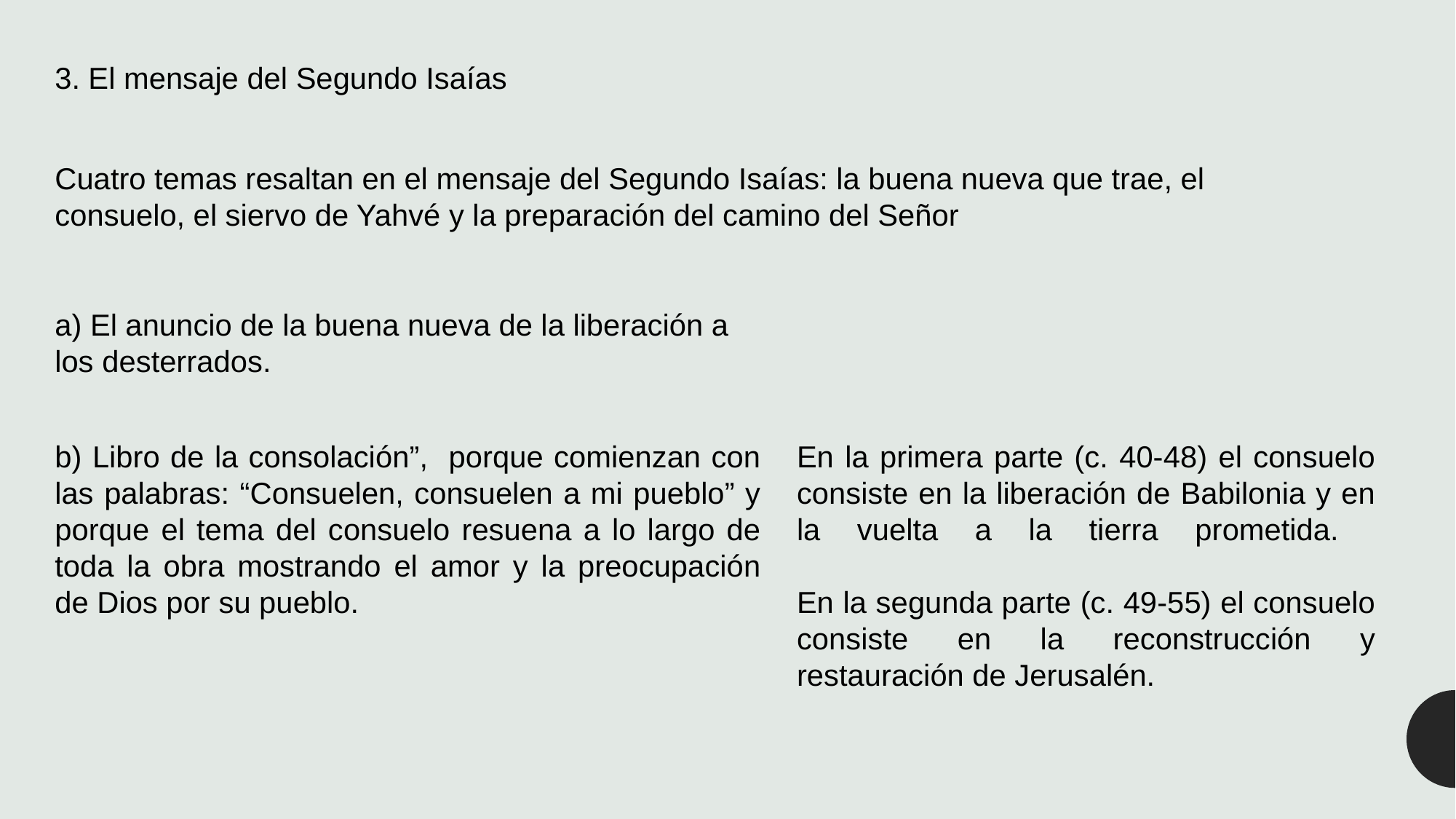

3. El mensaje del Segundo Isaías
Cuatro temas resaltan en el mensaje del Segundo Isaías: la buena nueva que trae, el consuelo, el siervo de Yahvé y la preparación del camino del Señor
a) El anuncio de la buena nueva de la liberación a los desterrados.
b) Libro de la consolación”,  porque comienzan con las palabras: “Consuelen, consuelen a mi pueblo” y porque el tema del consuelo resuena a lo largo de toda la obra mostrando el amor y la preocupación de Dios por su pueblo.
En la primera parte (c. 40-48) el consuelo consiste en la liberación de Babilonia y en la vuelta a la tierra prometida.
En la segunda parte (c. 49-55) el consuelo consiste en la reconstrucción y restauración de Jerusalén.